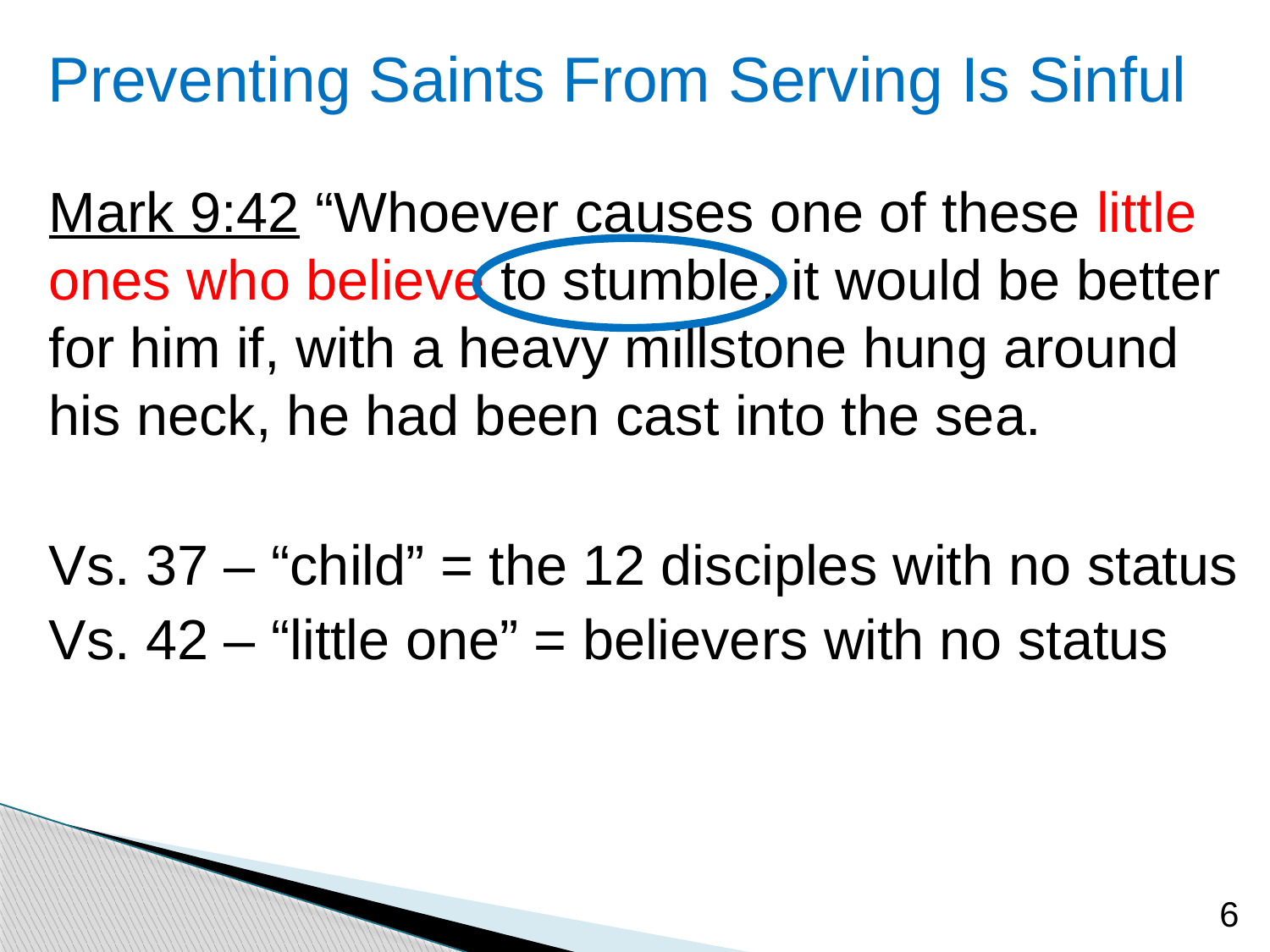

# Preventing Saints From Serving Is Sinful
Mark 9:42 “Whoever causes one of these little ones who believe to stumble, it would be better for him if, with a heavy millstone hung around his neck, he had been cast into the sea.

Vs. 37 – “child” = the 12 disciples with no status
Vs. 42 – “little one” = believers with no status

6